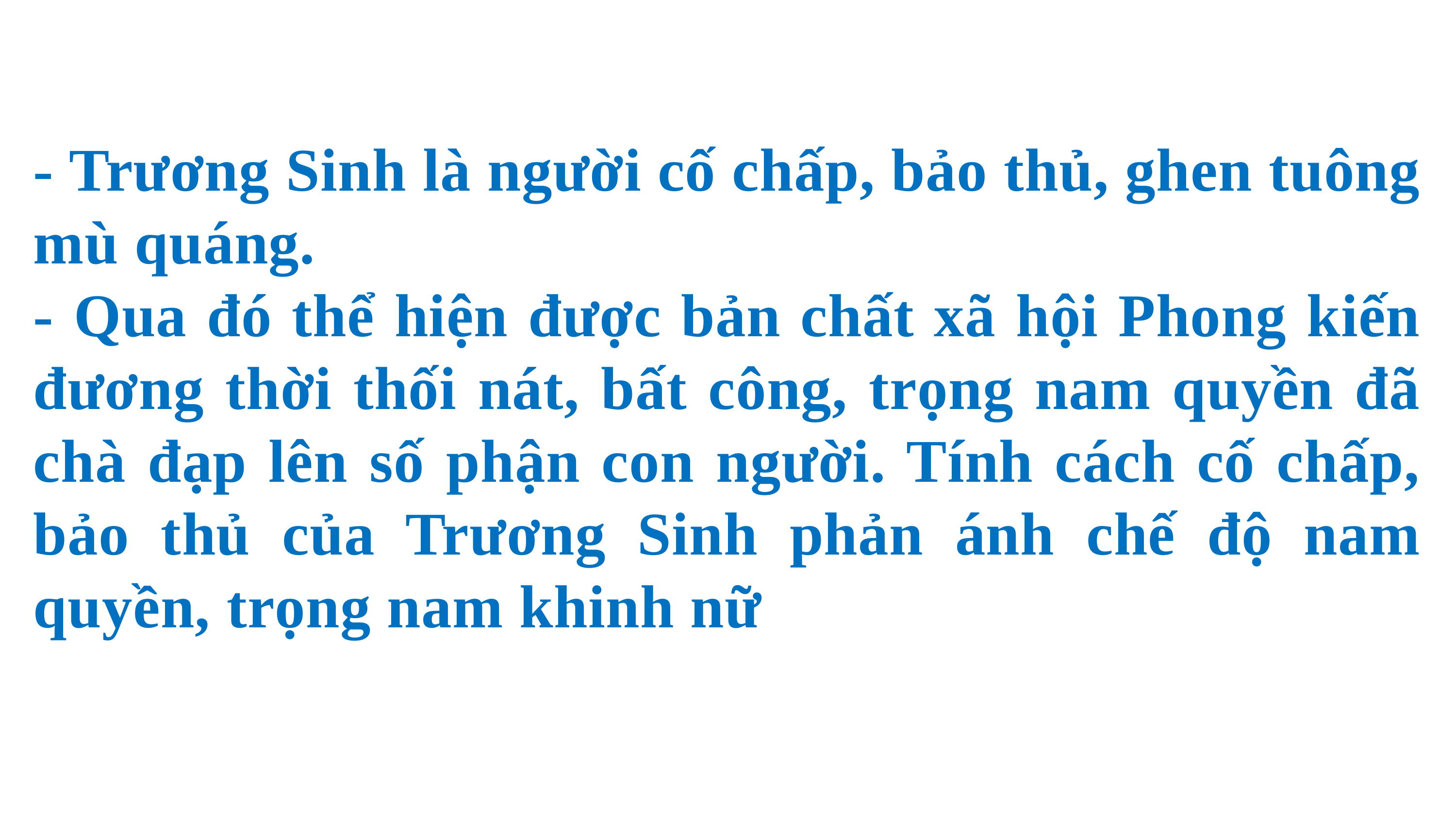

- Trương Sinh là người cố chấp, bảo thủ, ghen tuông mù quáng.
- Qua đó thể hiện được bản chất xã hội Phong kiến đương thời thối nát, bất công, trọng nam quyền đã chà đạp lên số phận con người. Tính cách cố chấp, bảo thủ của Trương Sinh phản ánh chế độ nam quyền, trọng nam khinh nữ